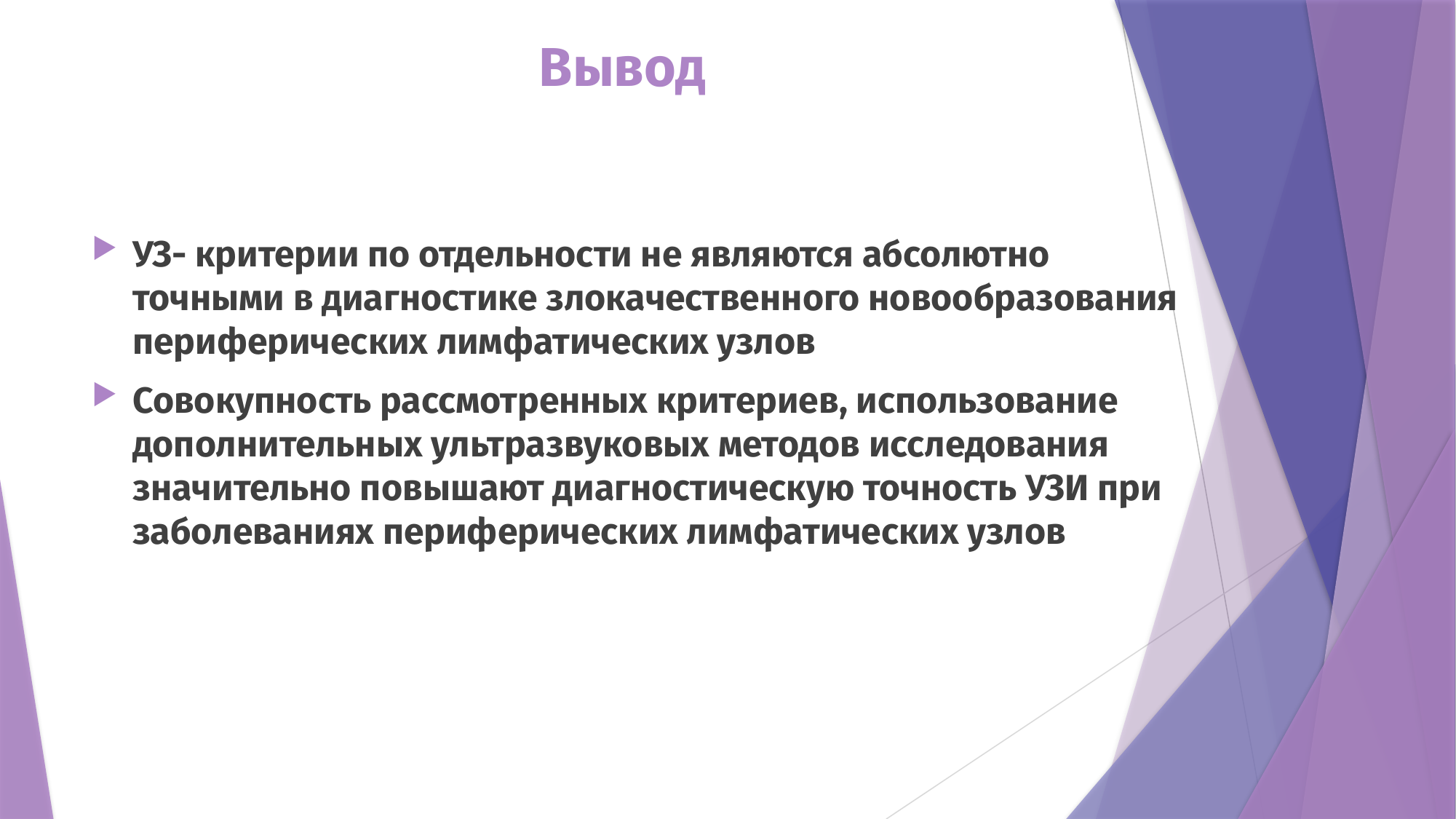

Вывод
УЗ- критерии по отдельности не являются абсолютно точными в диагностике злокачественного новообразования периферических лимфатических узлов
Совокупность рассмотренных критериев, использование дополнительных ультразвуковых методов исследования значительно повышают диагностическую точность УЗИ при заболеваниях периферических лимфатических узлов